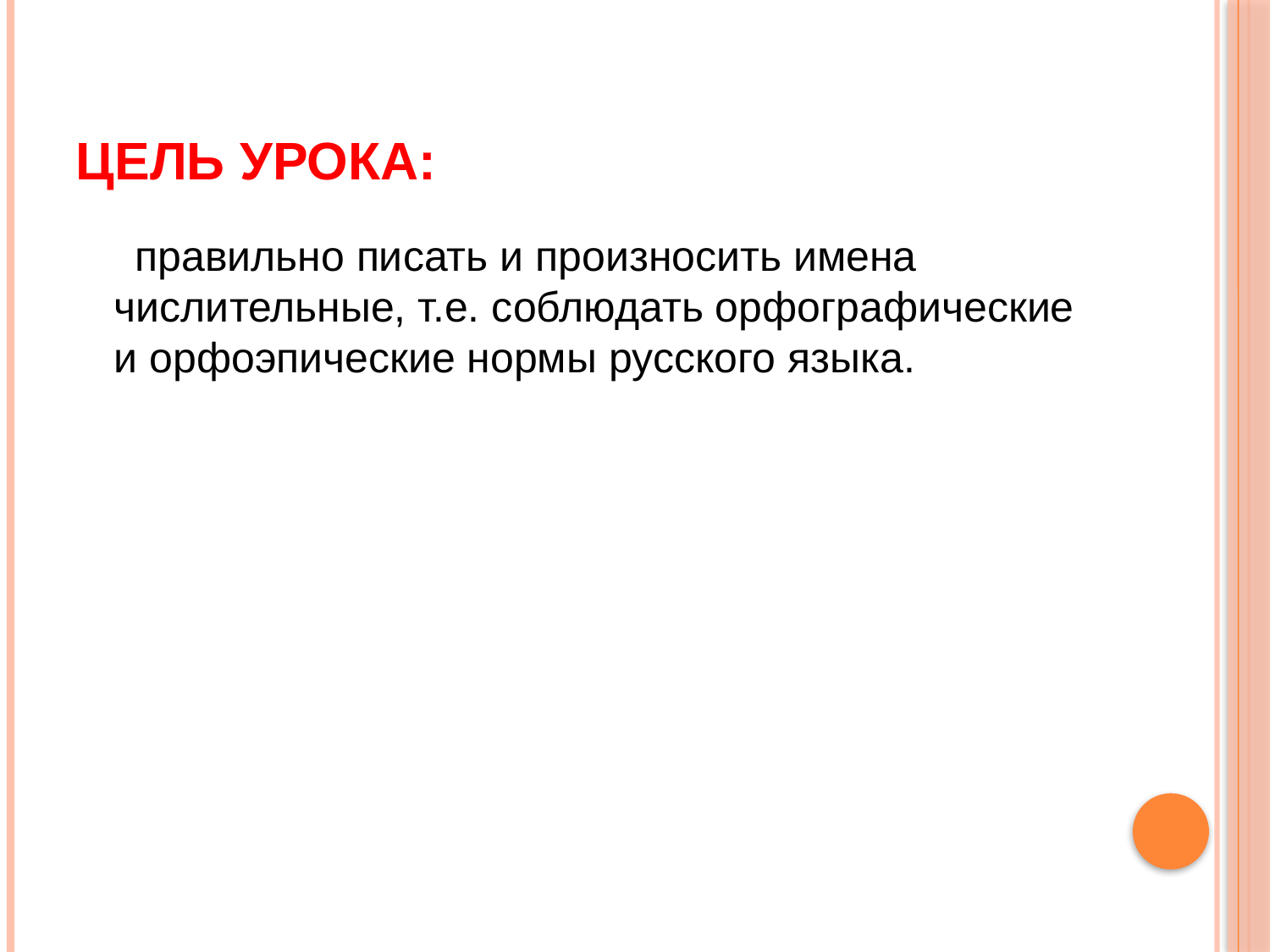

# Цель урока:
     правильно писать и произносить имена    числительные, т.е. соблюдать орфографические и орфоэпические нормы русского языка.